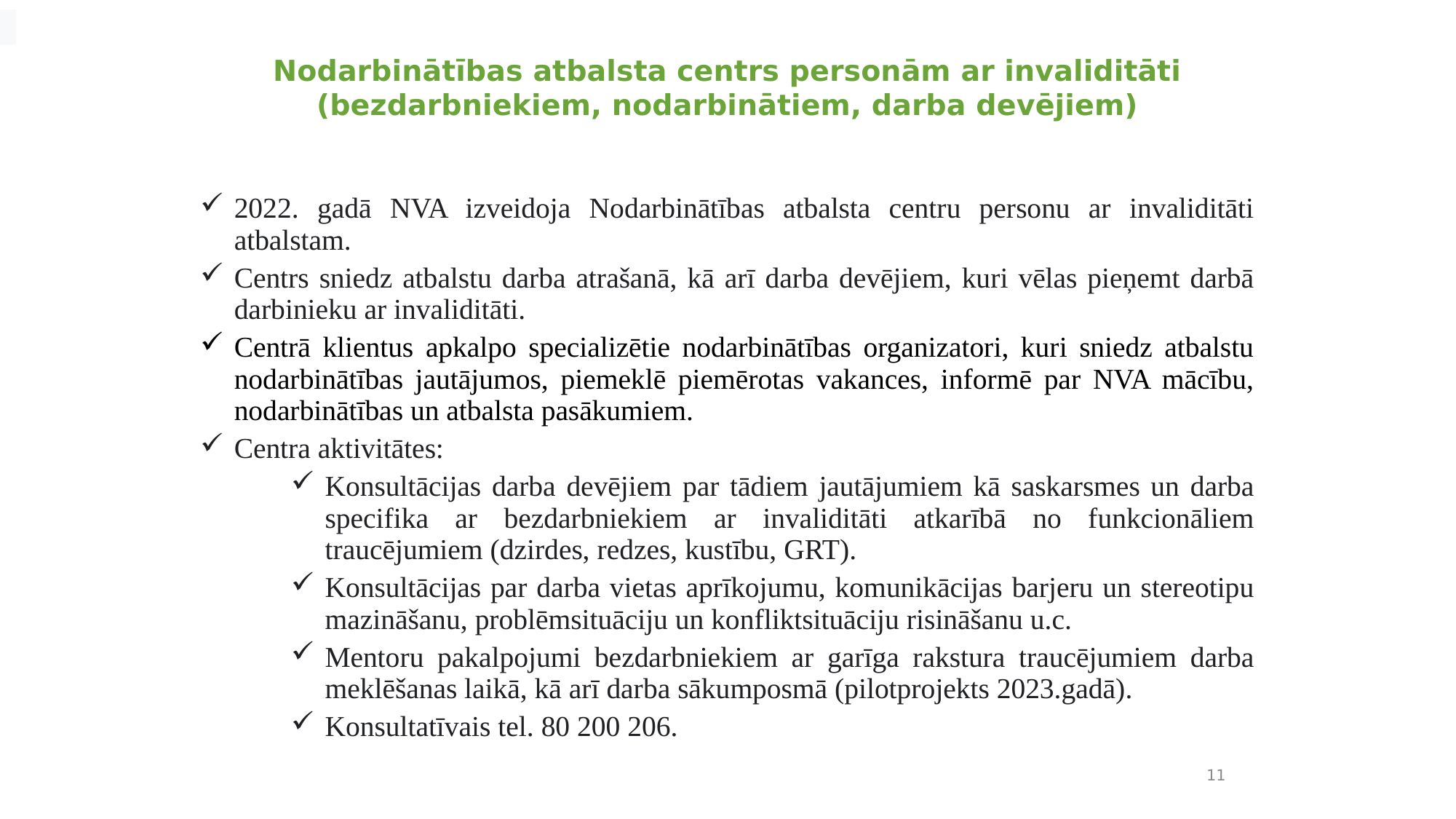

# Nodarbinātības atbalsta centrs personām ar invaliditāti (bezdarbniekiem, nodarbinātiem, darba devējiem)

2022. gadā NVA izveidoja Nodarbinātības atbalsta centru personu ar invaliditāti atbalstam.
Centrs sniedz atbalstu darba atrašanā, kā arī darba devējiem, kuri vēlas pieņemt darbā darbinieku ar invaliditāti.
Centrā klientus apkalpo specializētie nodarbinātības organizatori, kuri sniedz atbalstu nodarbinātības jautājumos, piemeklē piemērotas vakances, informē par NVA mācību, nodarbinātības un atbalsta pasākumiem.
Centra aktivitātes:
Konsultācijas darba devējiem par tādiem jautājumiem kā saskarsmes un darba specifika ar bezdarbniekiem ar invaliditāti atkarībā no funkcionāliem traucējumiem (dzirdes, redzes, kustību, GRT).
Konsultācijas par darba vietas aprīkojumu, komunikācijas barjeru un stereotipu mazināšanu, problēmsituāciju un konfliktsituāciju risināšanu u.c.
Mentoru pakalpojumi bezdarbniekiem ar garīga rakstura traucējumiem darba meklēšanas laikā, kā arī darba sākumposmā (pilotprojekts 2023.gadā).
Konsultatīvais tel. 80 200 206.

11